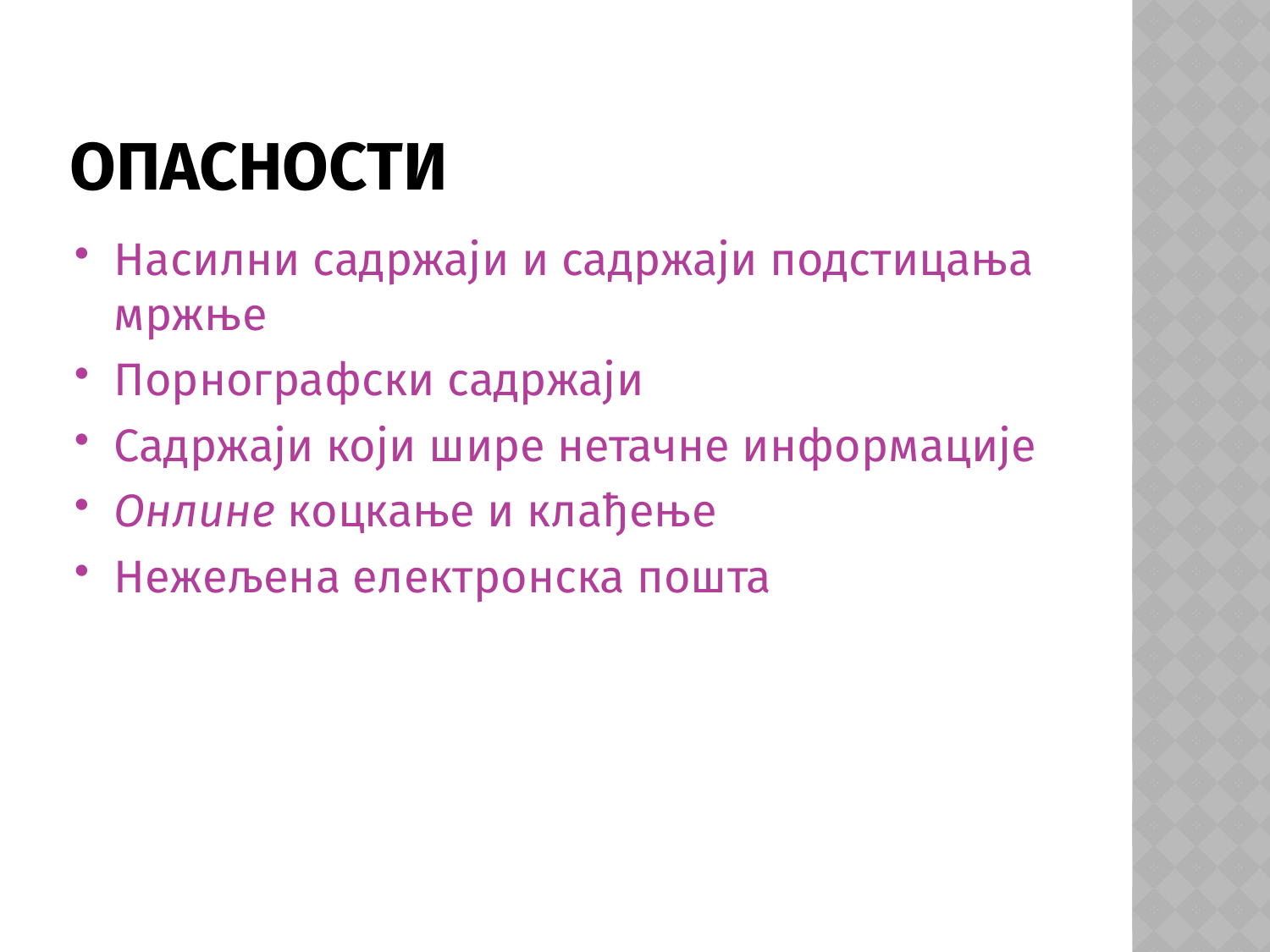

# опасности
Насилни садржаји и садржаји подстицања мржње
Порнографски садржаји
Садржаји који шире нетачне информације
Онлине коцкање и клађење
Нежељена електронска пошта